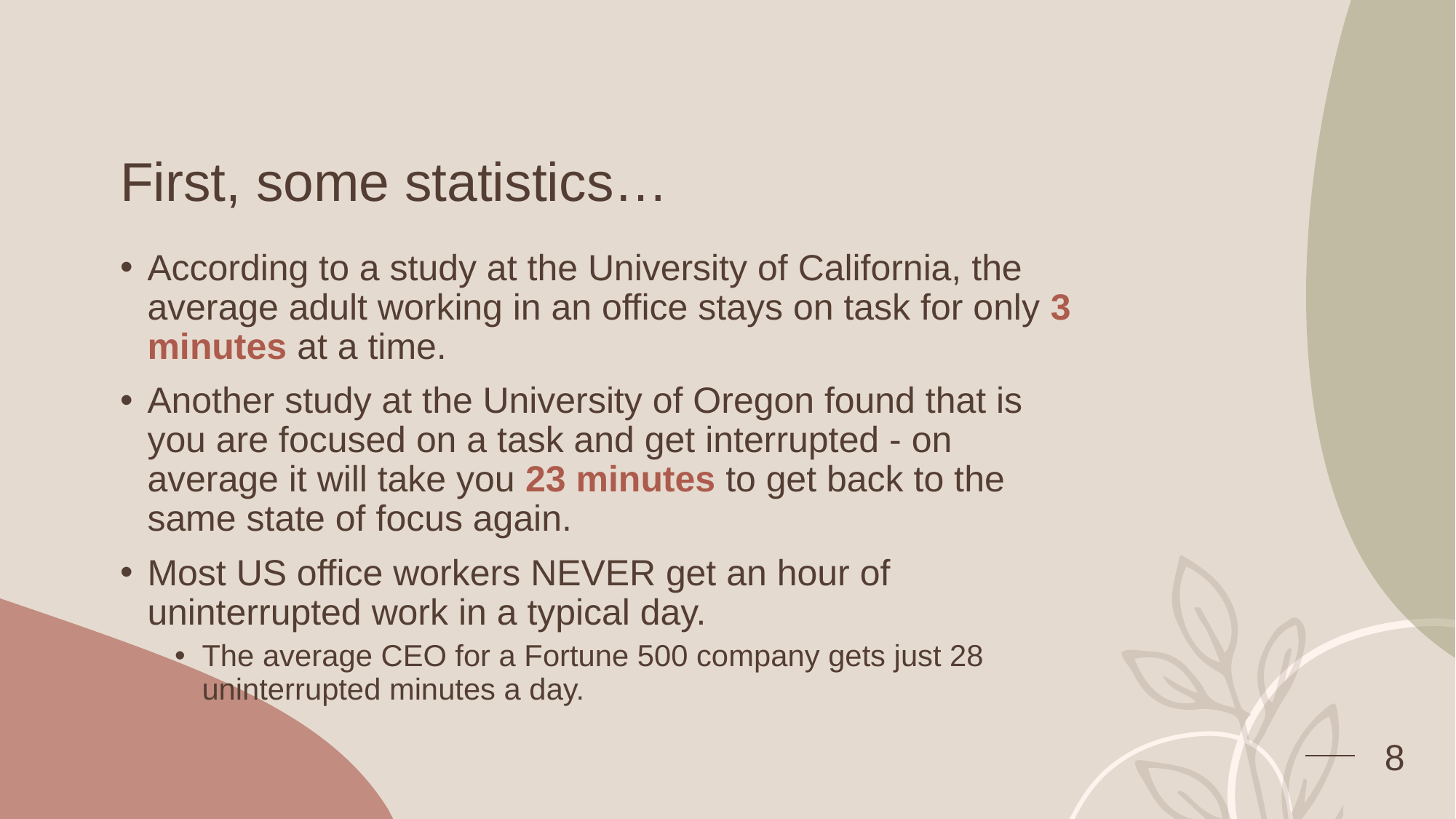

# First, some statistics…
According to a study at the University of California, the average adult working in an office stays on task for only 3 minutes at a time.
Another study at the University of Oregon found that is you are focused on a task and get interrupted - on average it will take you 23 minutes to get back to the same state of focus again.
Most US office workers NEVER get an hour of uninterrupted work in a typical day.
The average CEO for a Fortune 500 company gets just 28 uninterrupted minutes a day.

8